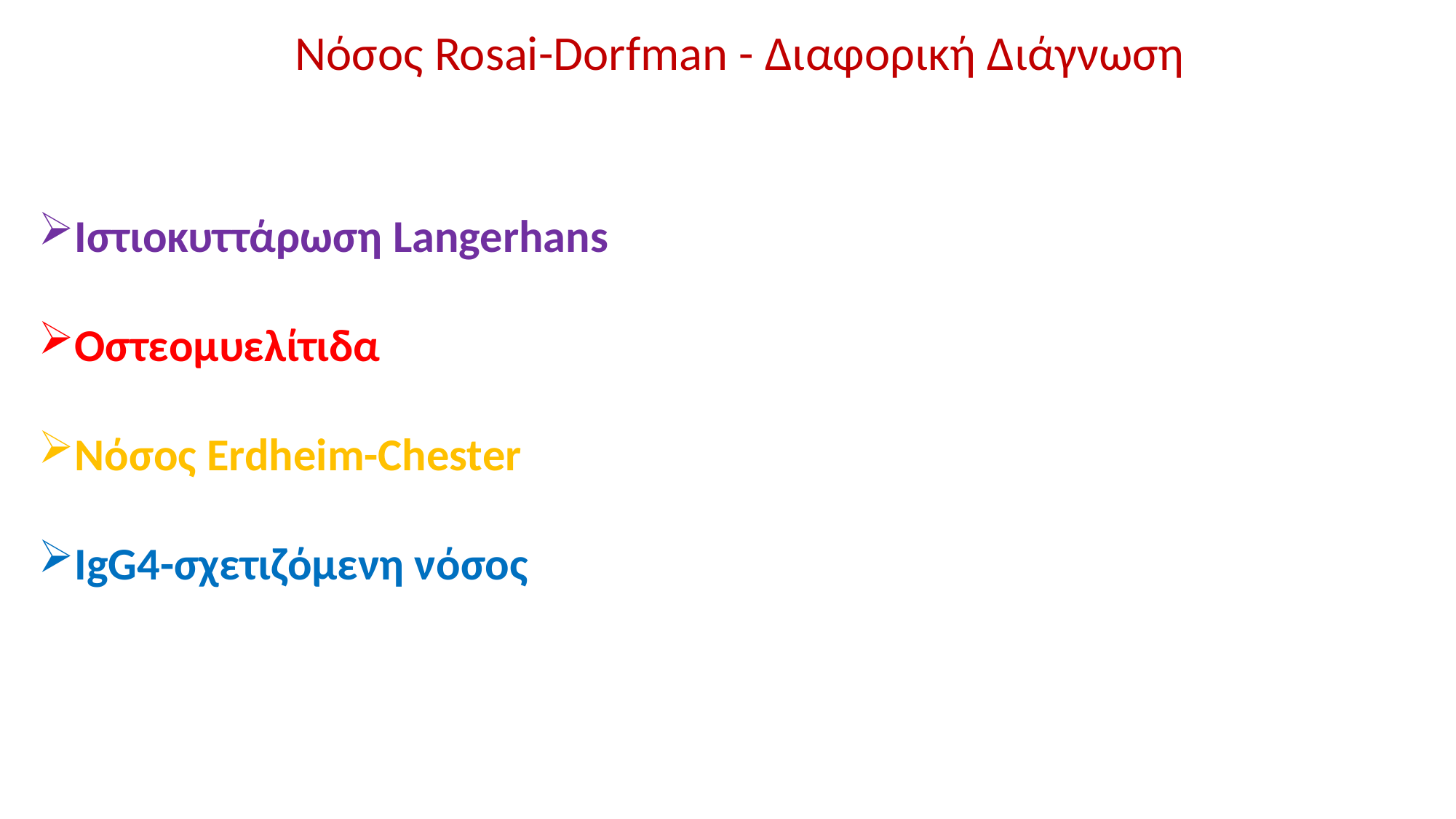

Νόσος Rosai-Dorfman - Διαφορική Διάγνωση
Ιστιοκυττάρωση Langerhans

Οστεομυελίτιδα

Νόσος Erdheim-Chester

IgG4-σχετιζόμενη νόσος